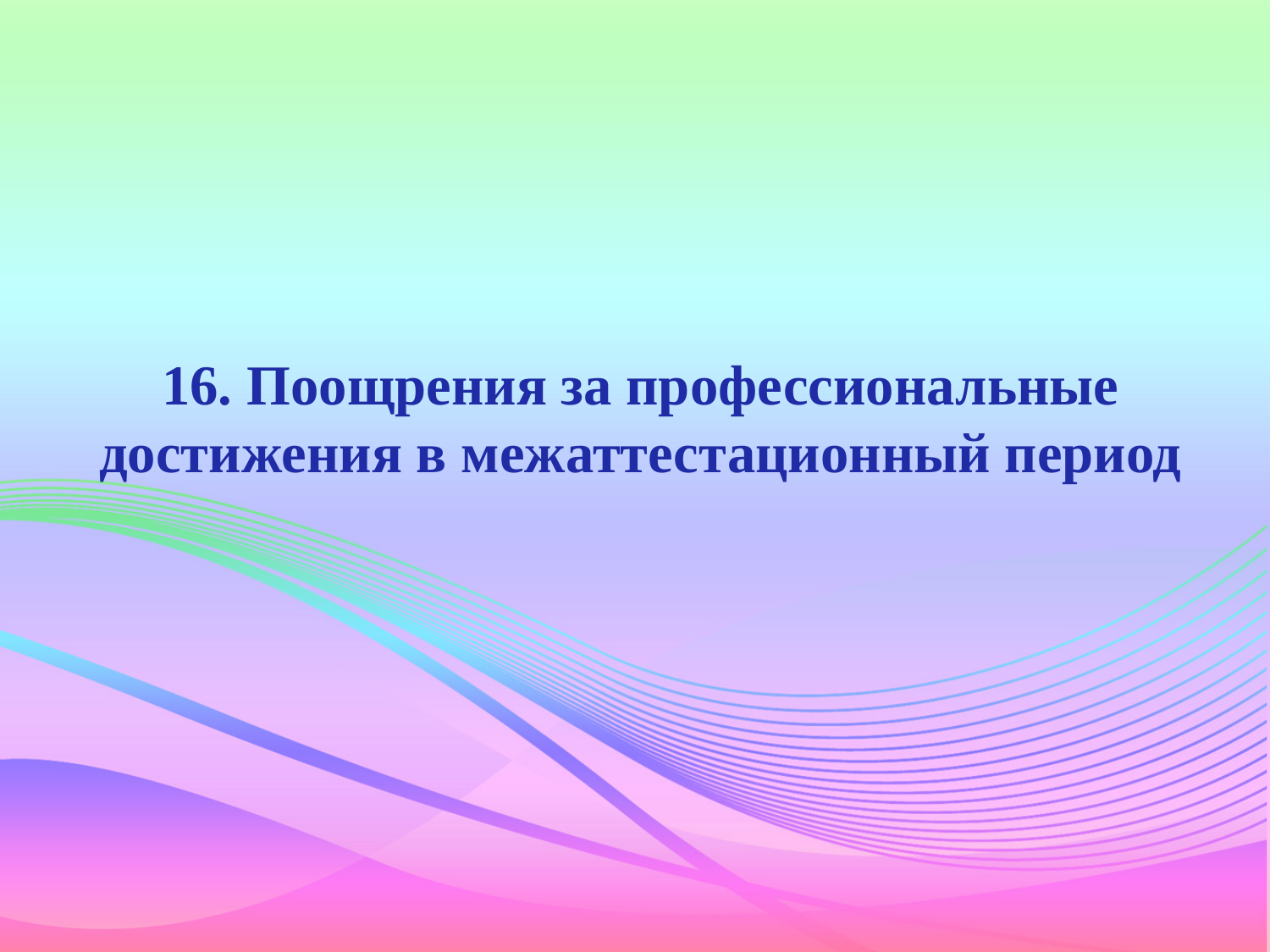

# 16. Поощрения за профессиональные достижения в межаттестационный период